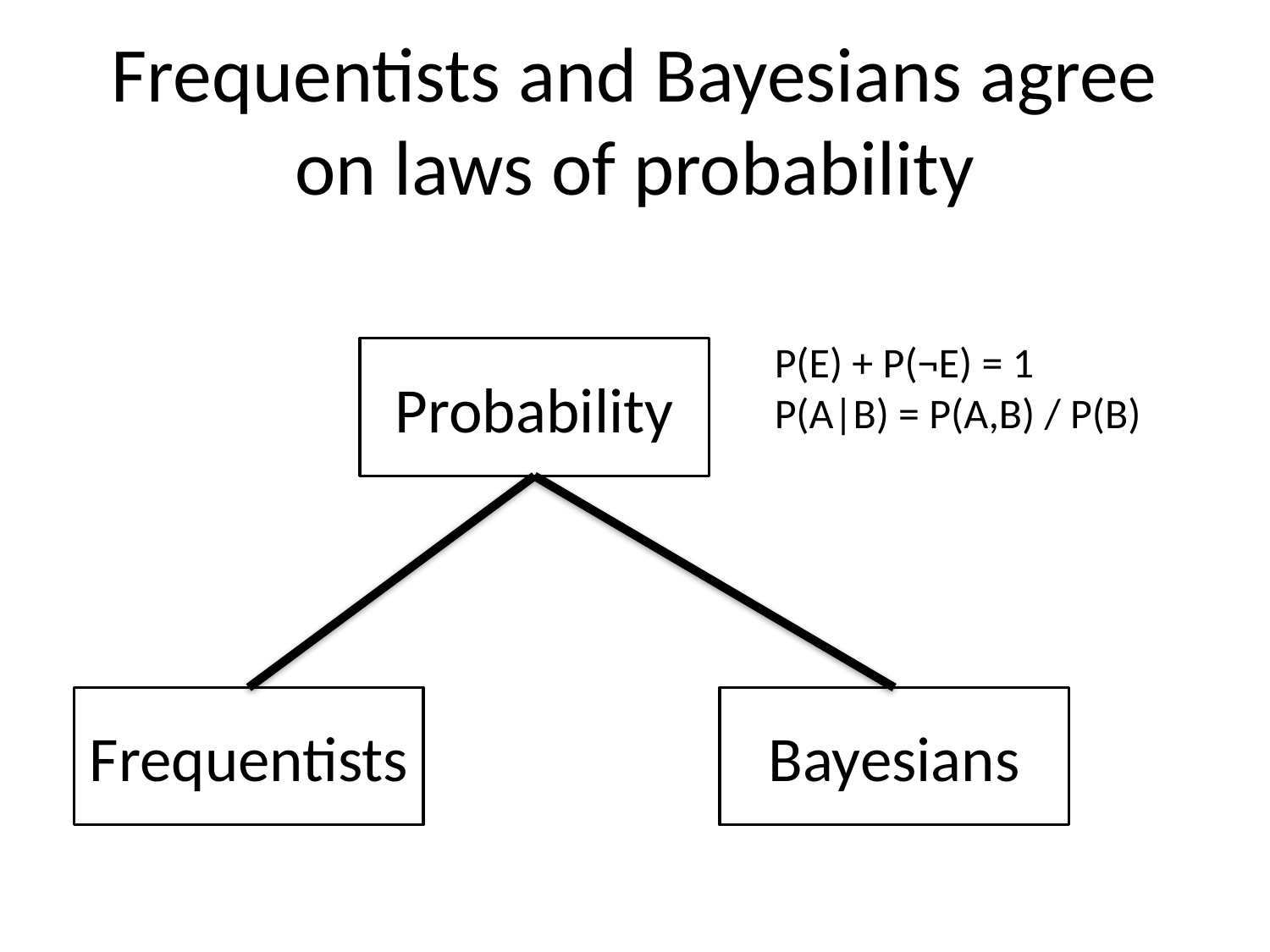

# Frequentists and Bayesians agree on laws of probability
P(E) + P(¬E) = 1
P(A|B) = P(A,B) / P(B)
Probability
Frequentists
Bayesians